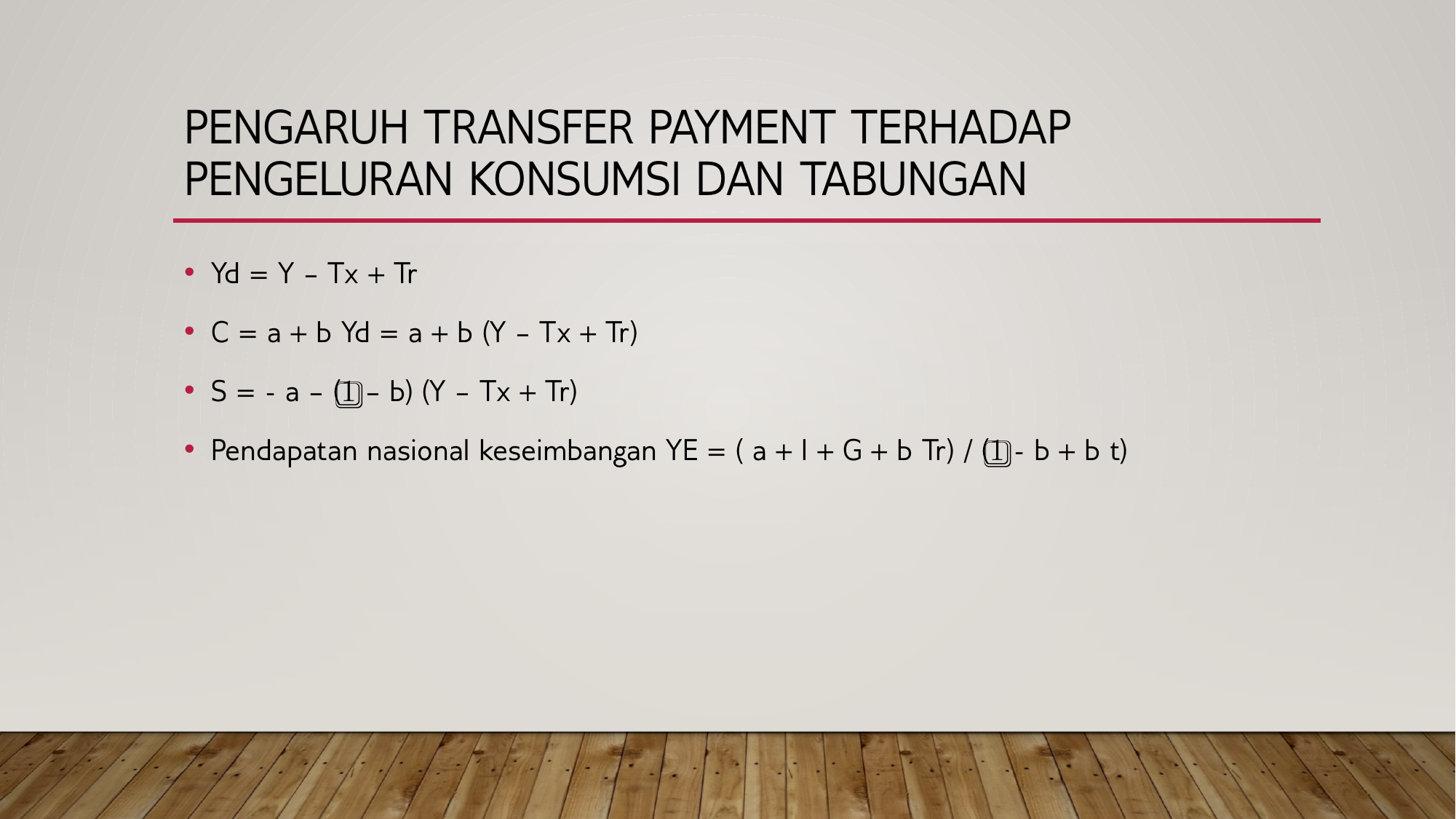

# Pengaruh transfer payment terhadap pengeluran konsumsi dan tabungan
Yd = Y – Tx + Tr
C = a + b Yd = a + b (Y – Tx + Tr)
S = - a – (1️⃣ – b) (Y – Tx + Tr)
Pendapatan nasional keseimbangan YE = ( a + I + G + b Tr) / (1️⃣ - b + b t)